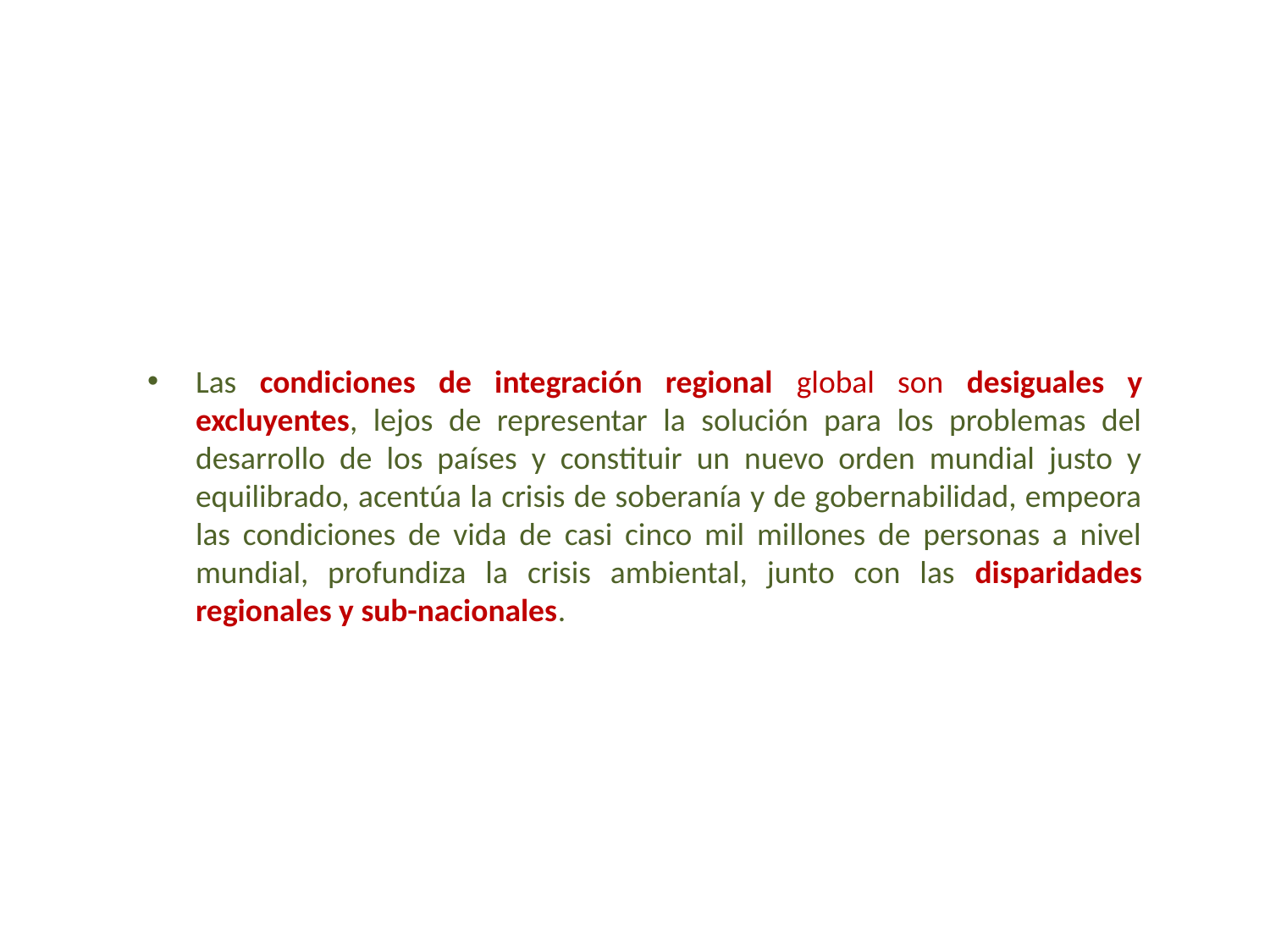

#

Las condiciones de integración regional global son desiguales y excluyentes, lejos de representar la solución para los problemas del desarrollo de los países y constituir un nuevo orden mundial justo y equilibrado, acentúa la crisis de soberanía y de gobernabilidad, empeora las condiciones de vida de casi cinco mil millones de personas a nivel mundial, profundiza la crisis ambiental, junto con las disparidades regionales y sub-nacionales.